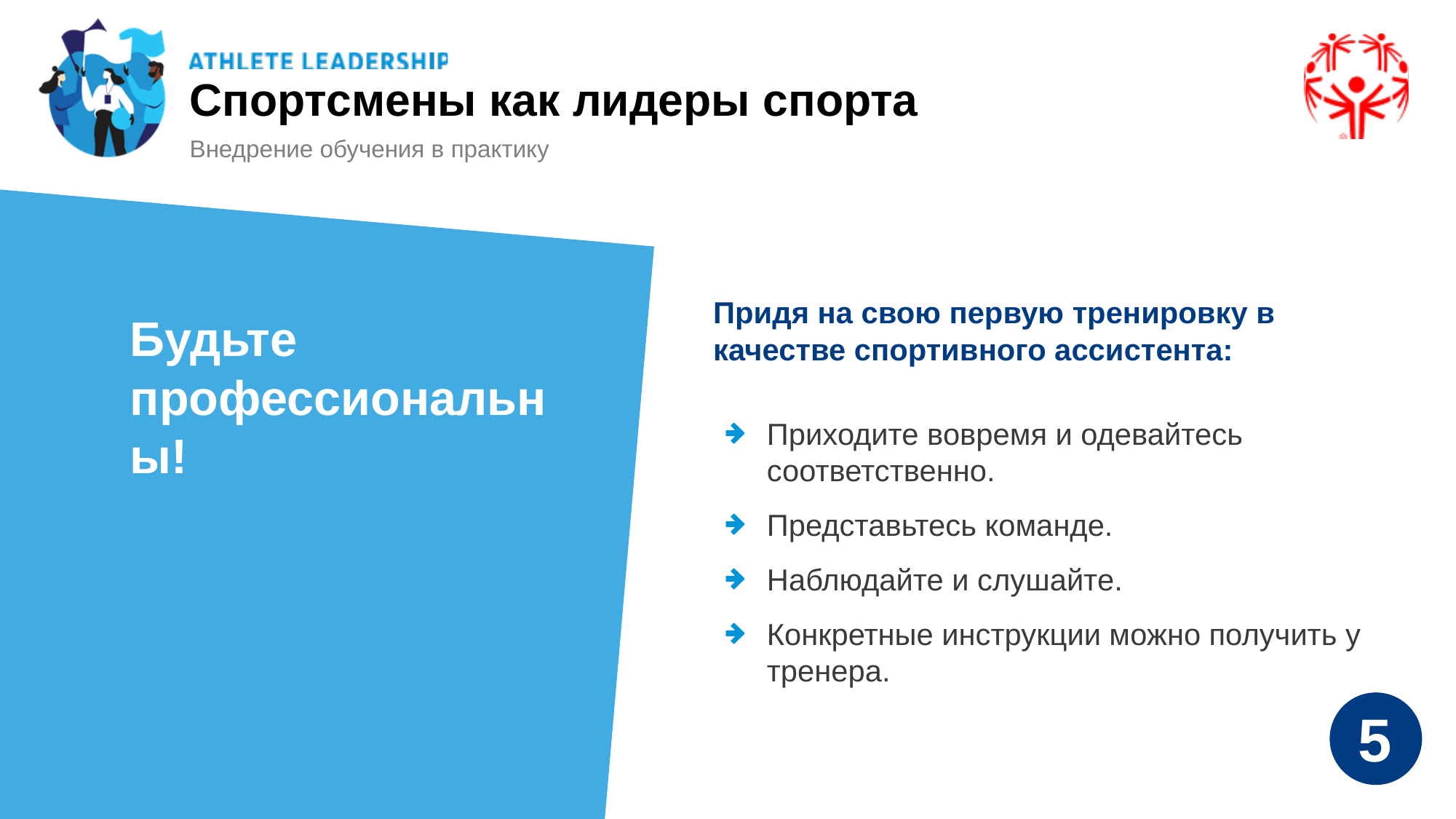

Спортсмены как лидеры спорта
Внедрение обучения в практику
Придя на свою первую тренировку в качестве спортивного ассистента:
Будьте профессиональны!
Приходите вовремя и одевайтесь соответственно.
Представьтесь команде.
Наблюдайте и слушайте.
Конкретные инструкции можно получить у тренера.

5